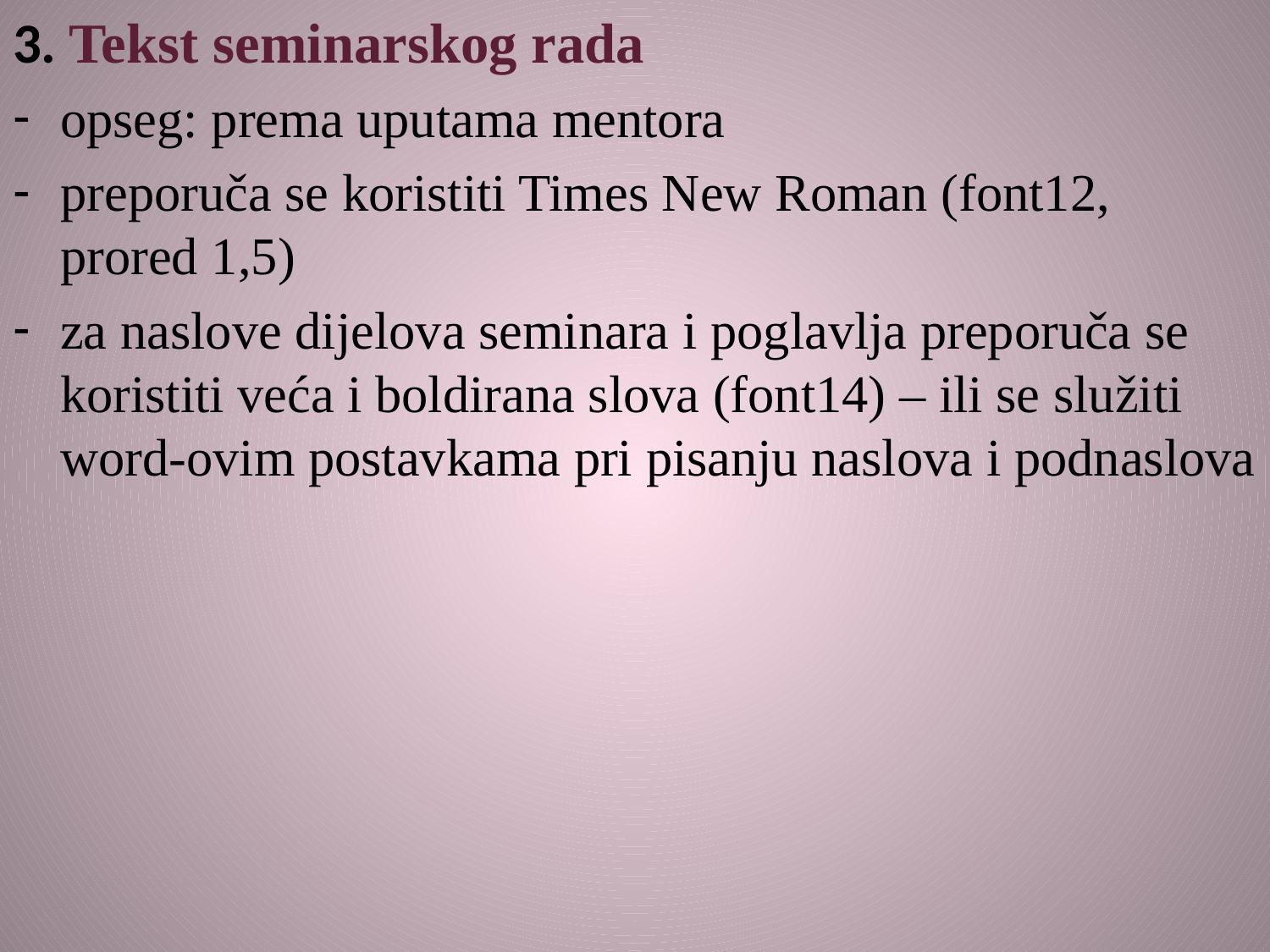

3. Tekst seminarskog rada
opseg: prema uputama mentora
preporuča se koristiti Times New Roman (font12,  prored 1,5)
za naslove dijelova seminara i poglavlja preporuča se koristiti veća i boldirana slova (font14) – ili se služiti word-ovim postavkama pri pisanju naslova i podnaslova